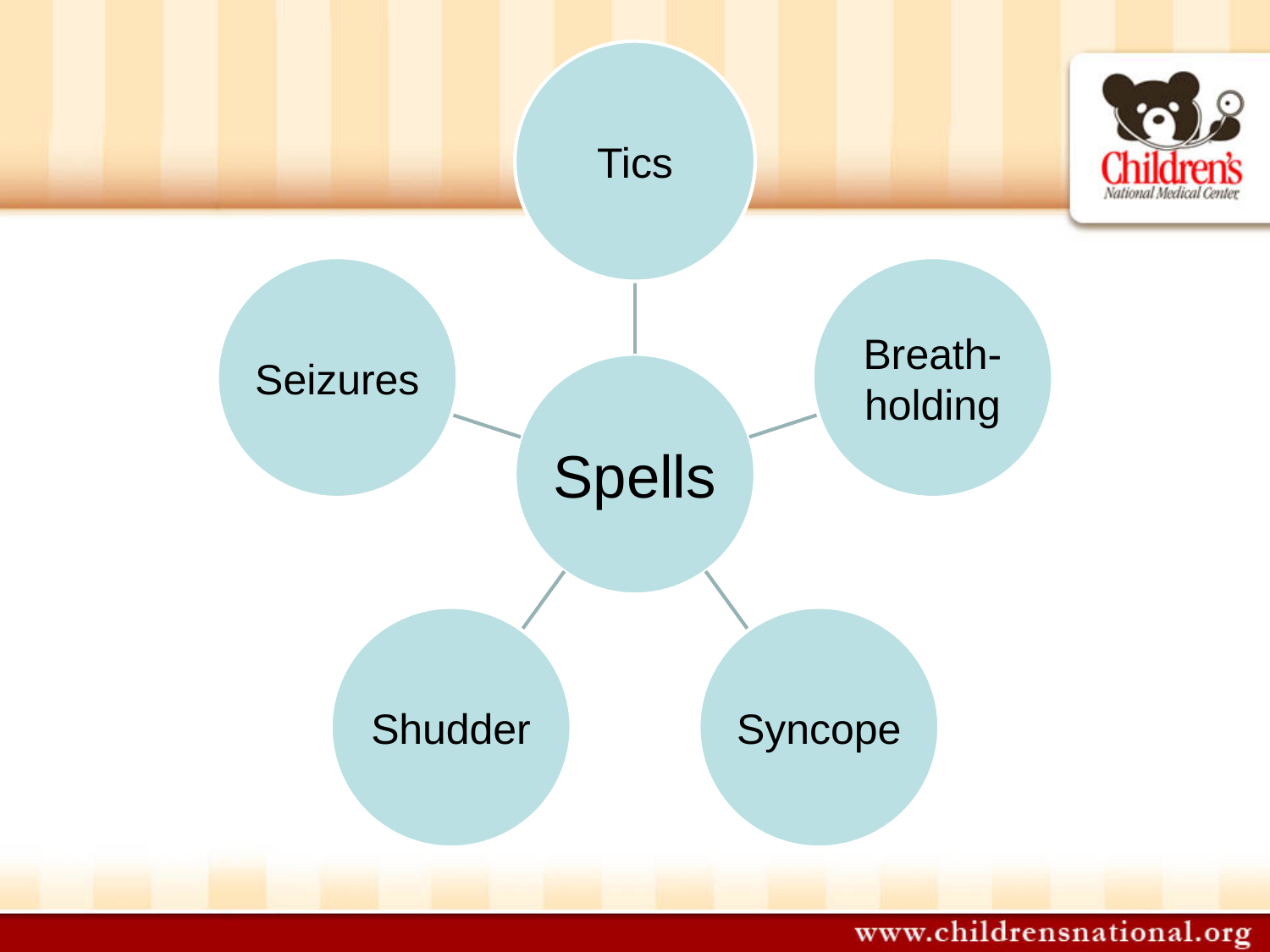

Spells

Tics

Breath-
holding

Syncope

Shudder

Seizures